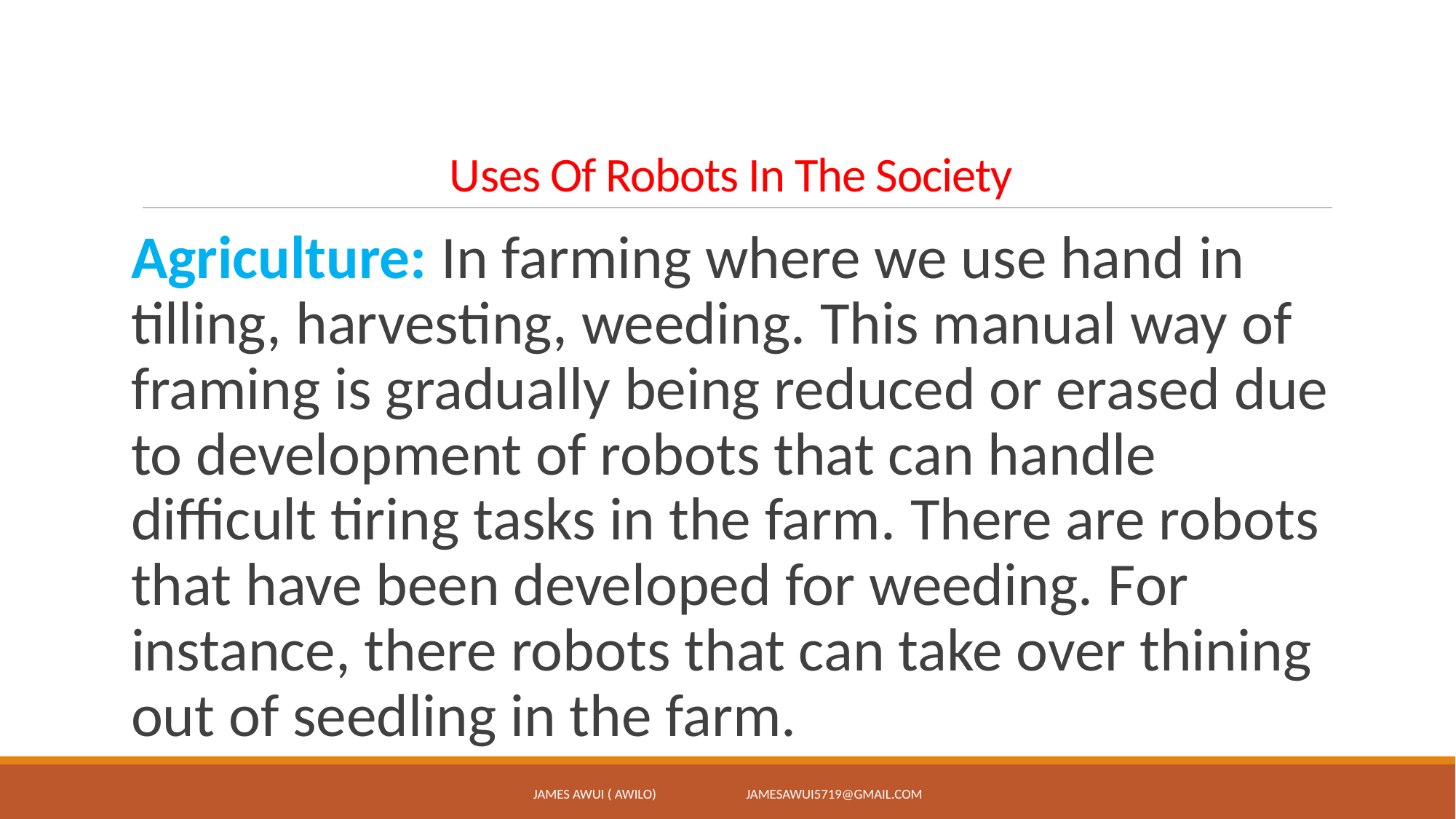

# Uses Of Robots In The Society
Agriculture: In farming where we use hand in tilling, harvesting, weeding. This manual way of framing is gradually being reduced or erased due to development of robots that can handle difficult tiring tasks in the farm. There are robots that have been developed for weeding. For instance, there robots that can take over thining out of seedling in the farm.
JAMES AWUI ( AWILO)                             jamesawui5719@gmail.com